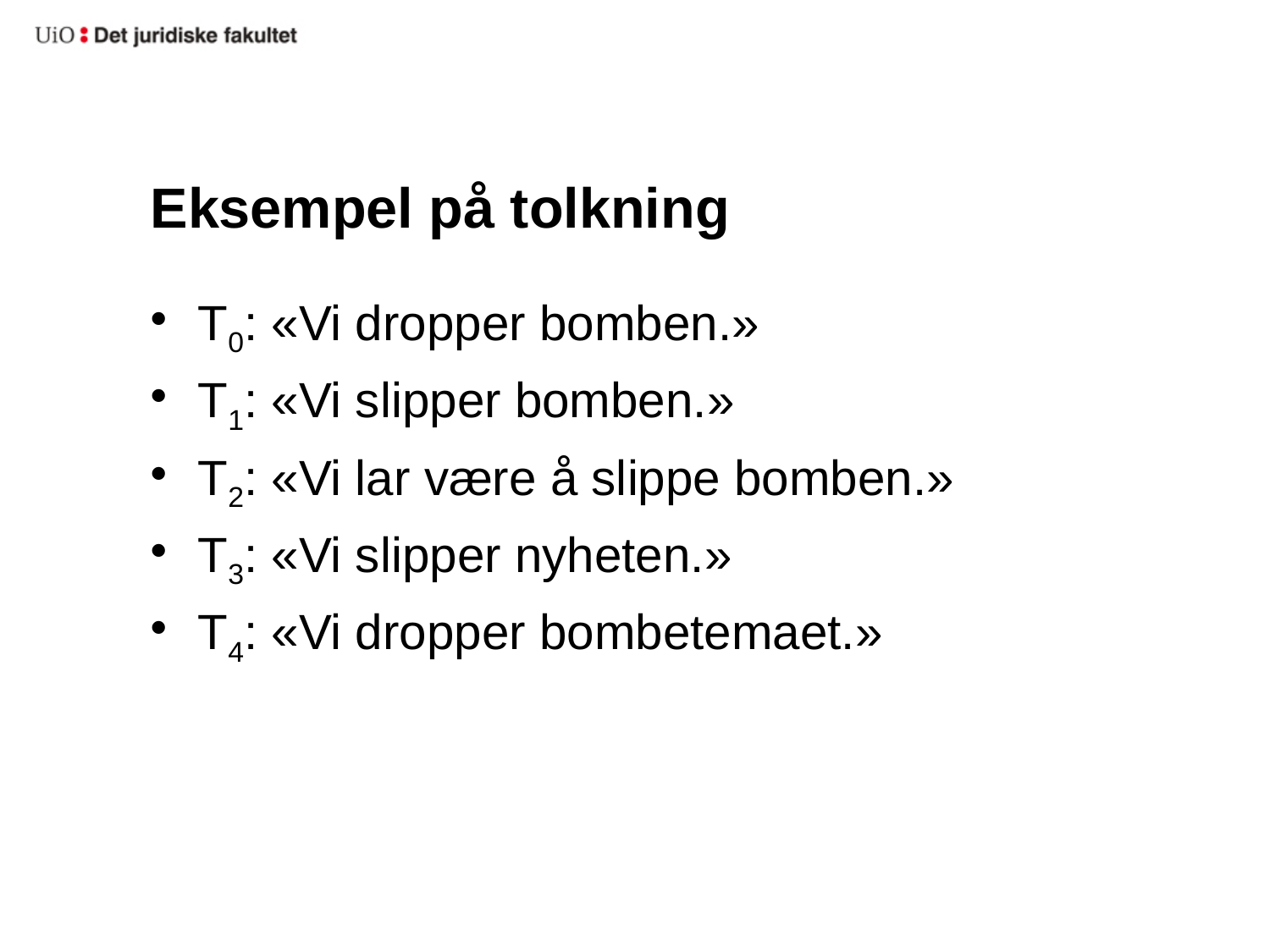

# Eksempel på tolkning
T0: «Vi dropper bomben.»
T1: «Vi slipper bomben.»
T2: «Vi lar være å slippe bomben.»
T3: «Vi slipper nyheten.»
T4: «Vi dropper bombetemaet.»